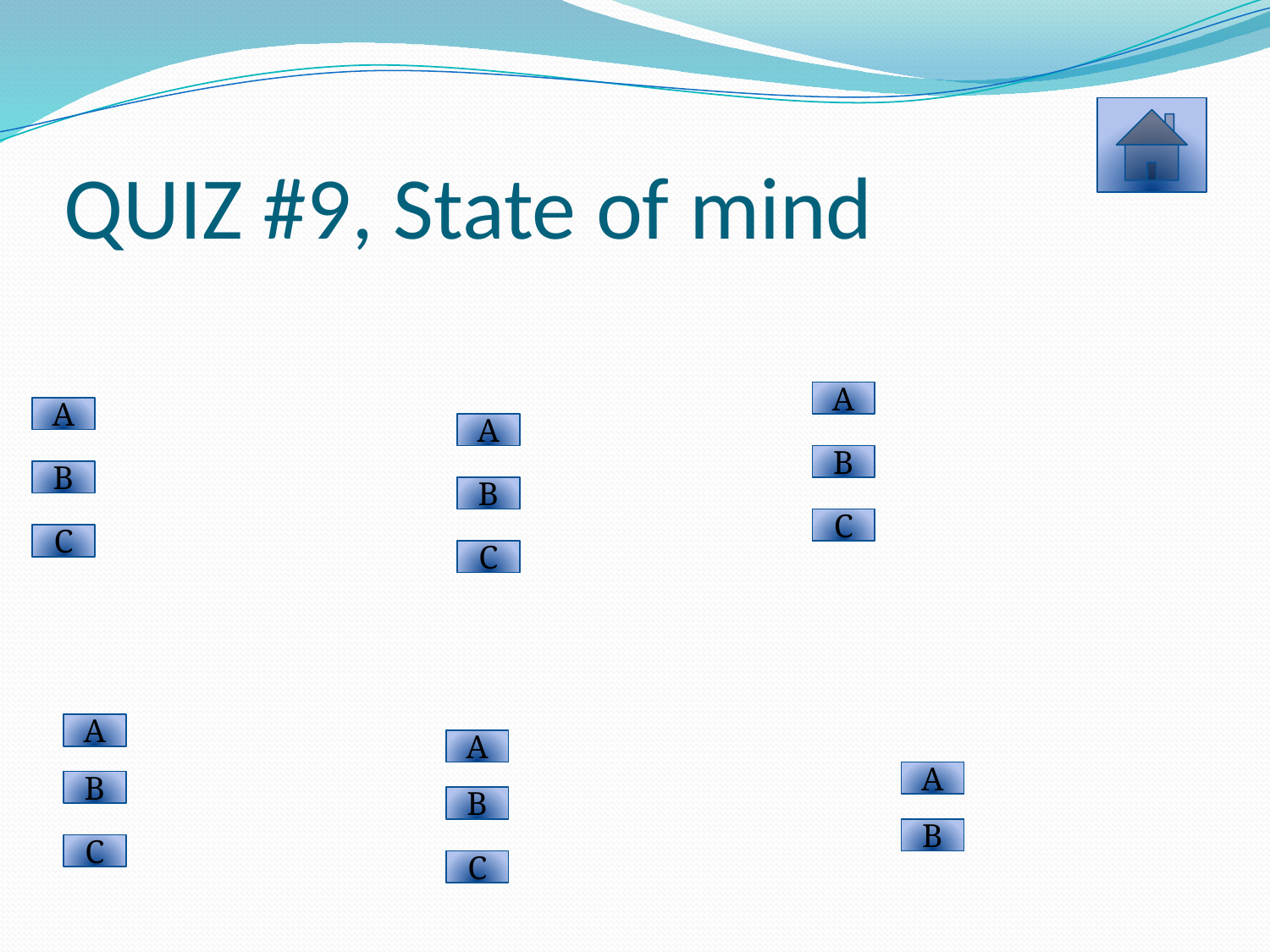

# QUIZ #9, State of mind

A
A
A
B
B
B
C
C
C
A
A
A
B
B
B
C
C